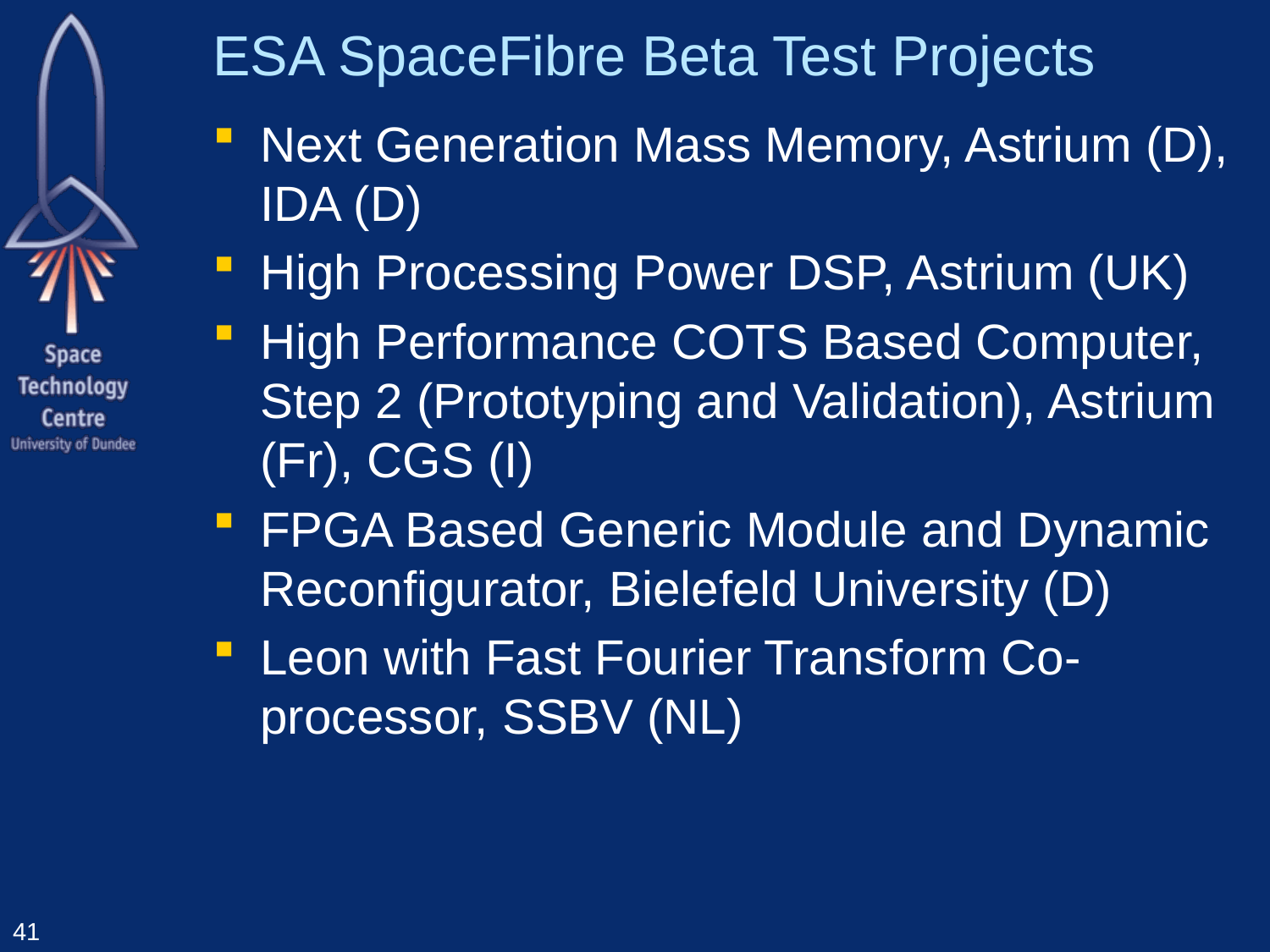

# ESA SpaceFibre Beta Test Projects
Next Generation Mass Memory, Astrium (D), IDA (D)
High Processing Power DSP, Astrium (UK)
High Performance COTS Based Computer, Step 2 (Prototyping and Validation), Astrium (Fr), CGS (I)
FPGA Based Generic Module and Dynamic Reconfigurator, Bielefeld University (D)
Leon with Fast Fourier Transform Co-processor, SSBV (NL)

41